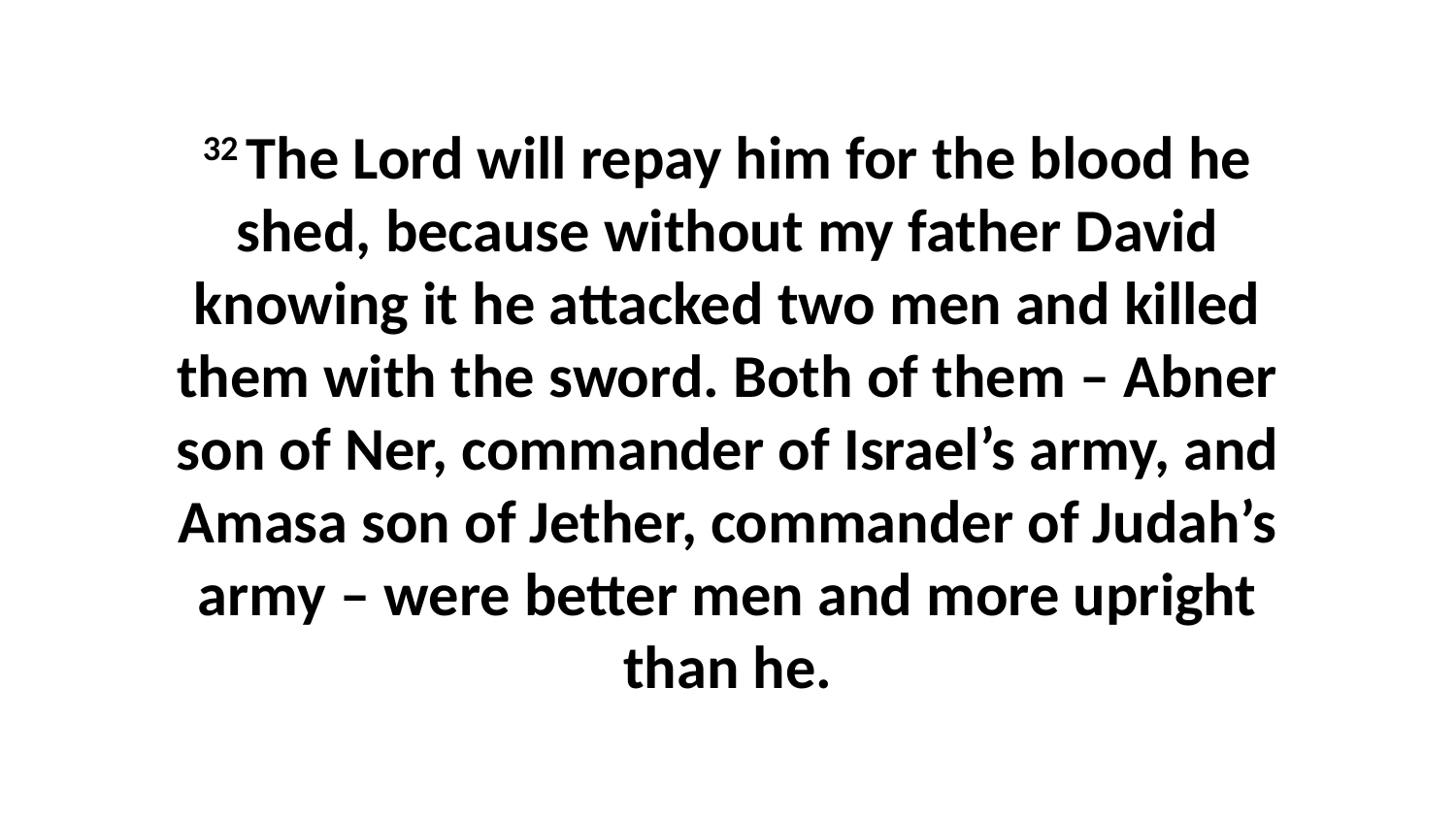

32 The Lord will repay him for the blood he shed, because without my father David knowing it he attacked two men and killed them with the sword. Both of them – Abner son of Ner, commander of Israel’s army, and Amasa son of Jether, commander of Judah’s army – were better men and more upright than he.